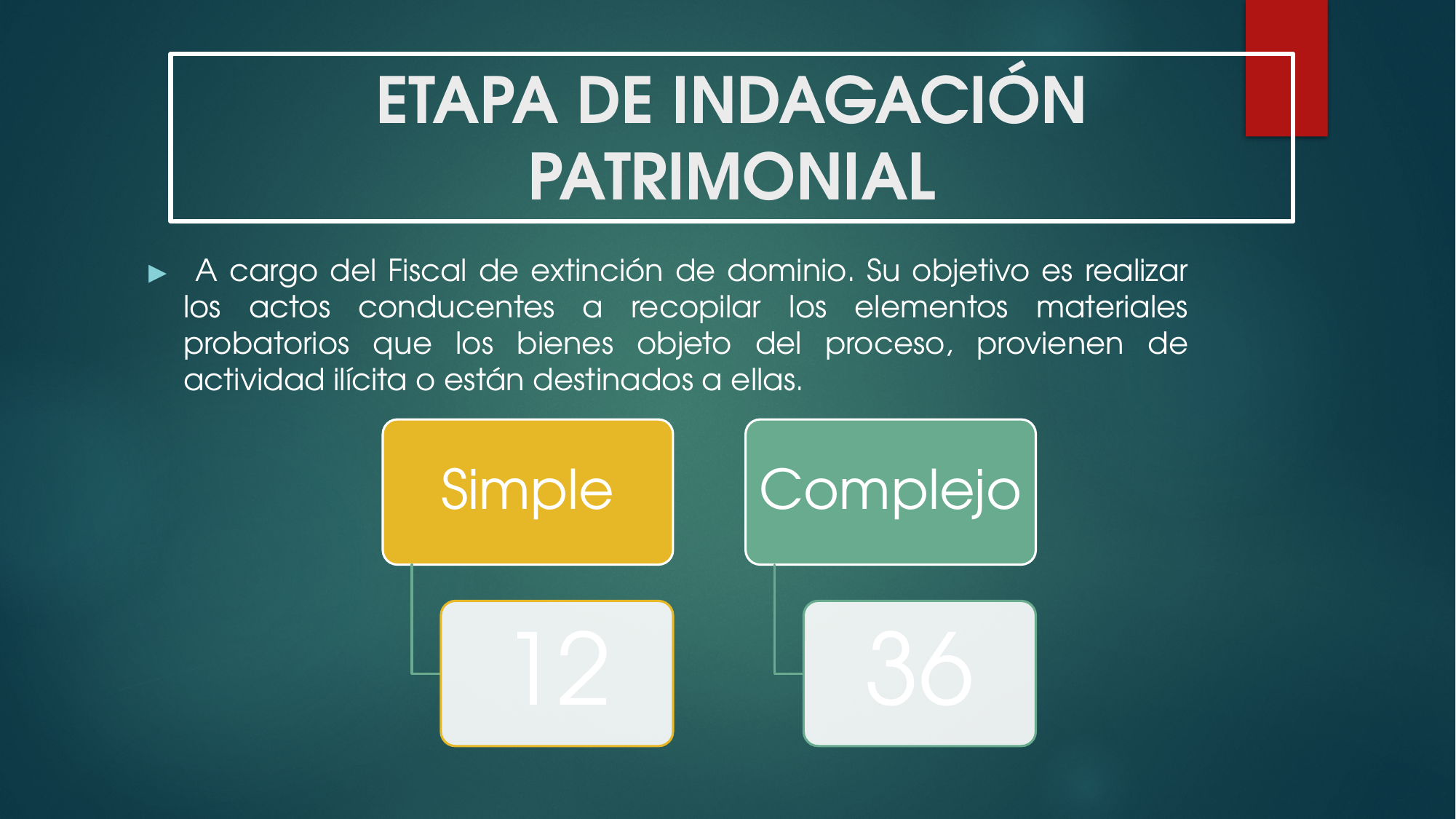

ETAPA DE INDAGACIÓN PATRIMONIAL
 A cargo del Fiscal de extinción de dominio. Su objetivo es realizar los actos conducentes a recopilar los elementos materiales probatorios que los bienes objeto del proceso, provienen de actividad ilícita o están destinados a ellas.

Simple
Complejo

12
36